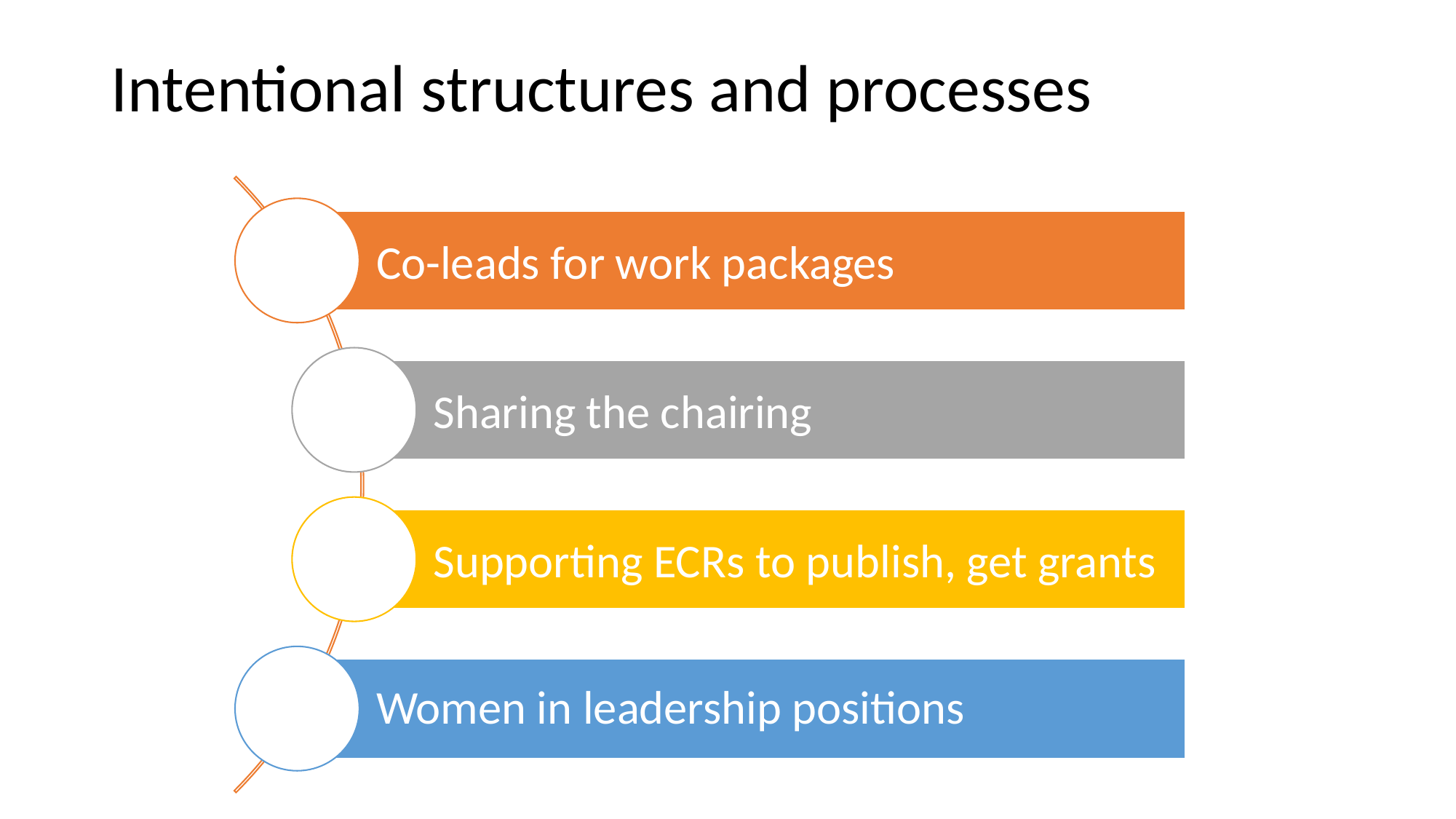

# Intentional structures and processes
Co-leads for work packages
Sharing the chairing
Supporting ECRs to publish, get grants
Women in leadership positions